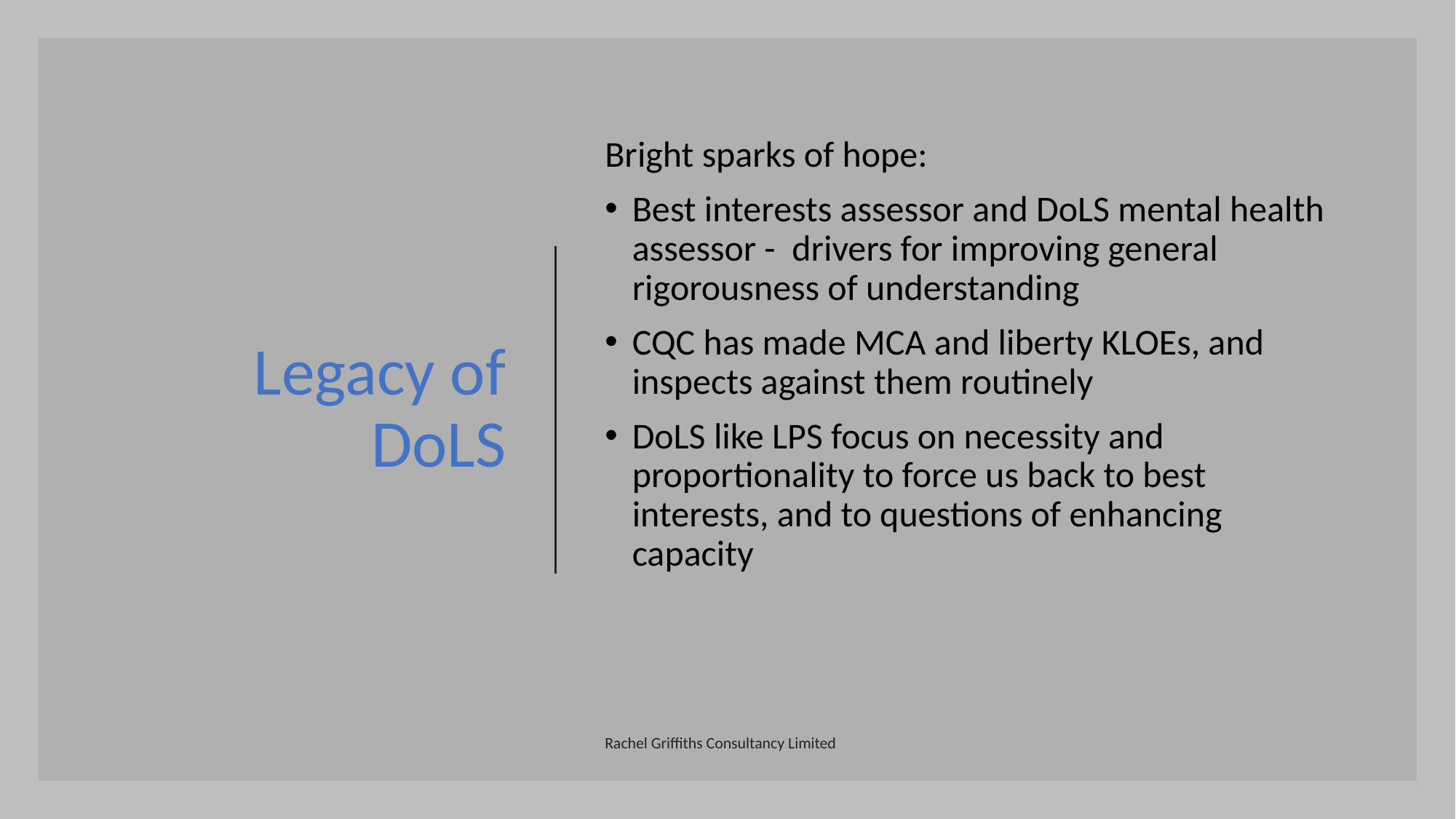

# Legacy of DoLS
Bright sparks of hope:
Best interests assessor and DoLS mental health assessor -  drivers for improving general rigorousness of understanding
CQC has made MCA and liberty KLOEs, and inspects against them routinely
DoLS like LPS focus on necessity and proportionality to force us back to best interests, and to questions of enhancing capacity

Rachel Griffiths Consultancy Limited